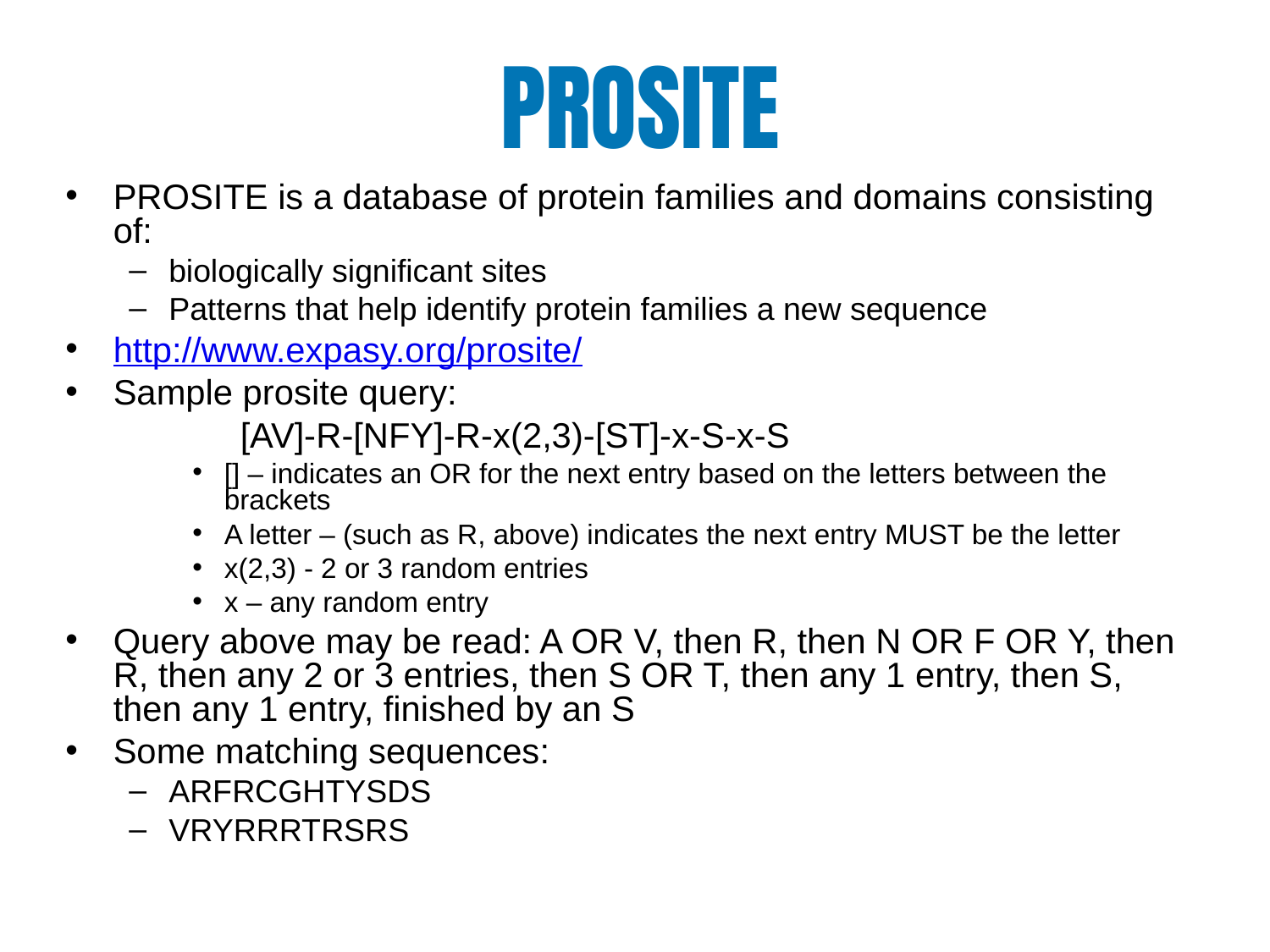

# PROSITE
PROSITE is a database of protein families and domains consisting of:
biologically significant sites
Patterns that help identify protein families a new sequence
http://www.expasy.org/prosite/
Sample prosite query:
		[AV]-R-[NFY]-R-x(2,3)-[ST]-x-S-x-S
[] – indicates an OR for the next entry based on the letters between the brackets
A letter – (such as R, above) indicates the next entry MUST be the letter
x(2,3) - 2 or 3 random entries
x – any random entry
Query above may be read: A OR V, then R, then N OR F OR Y, then R, then any 2 or 3 entries, then S OR T, then any 1 entry, then S, then any 1 entry, finished by an S
Some matching sequences:
ARFRCGHTYSDS
VRYRRRTRSRS